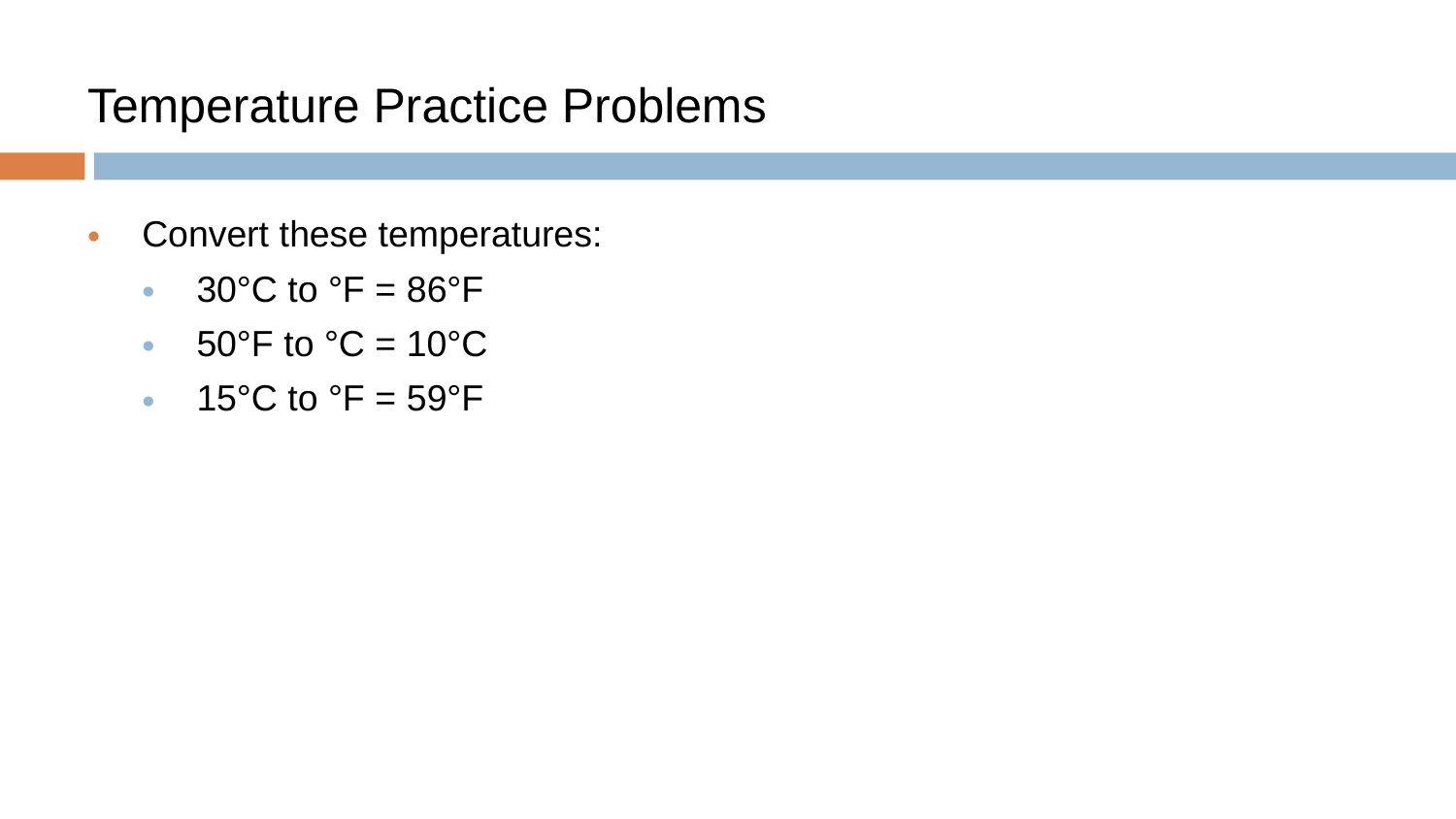

# Temperature Practice Problems

Convert these temperatures:
30°C to °F = 86°F
50°F to °C = 10°C
15°C to °F = 59°F